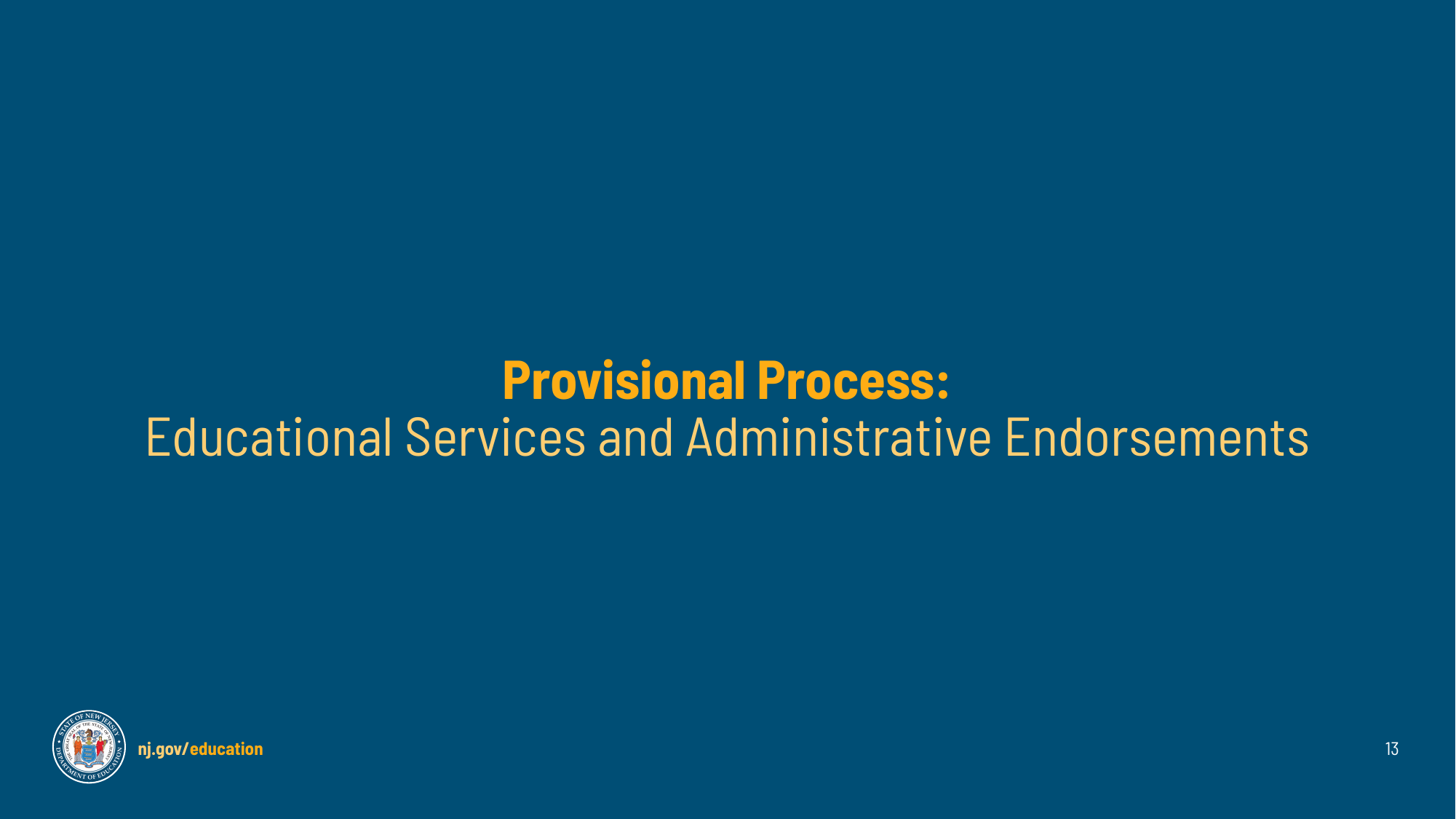

# Provisional Process:
Educational Services and Administrative Endorsements